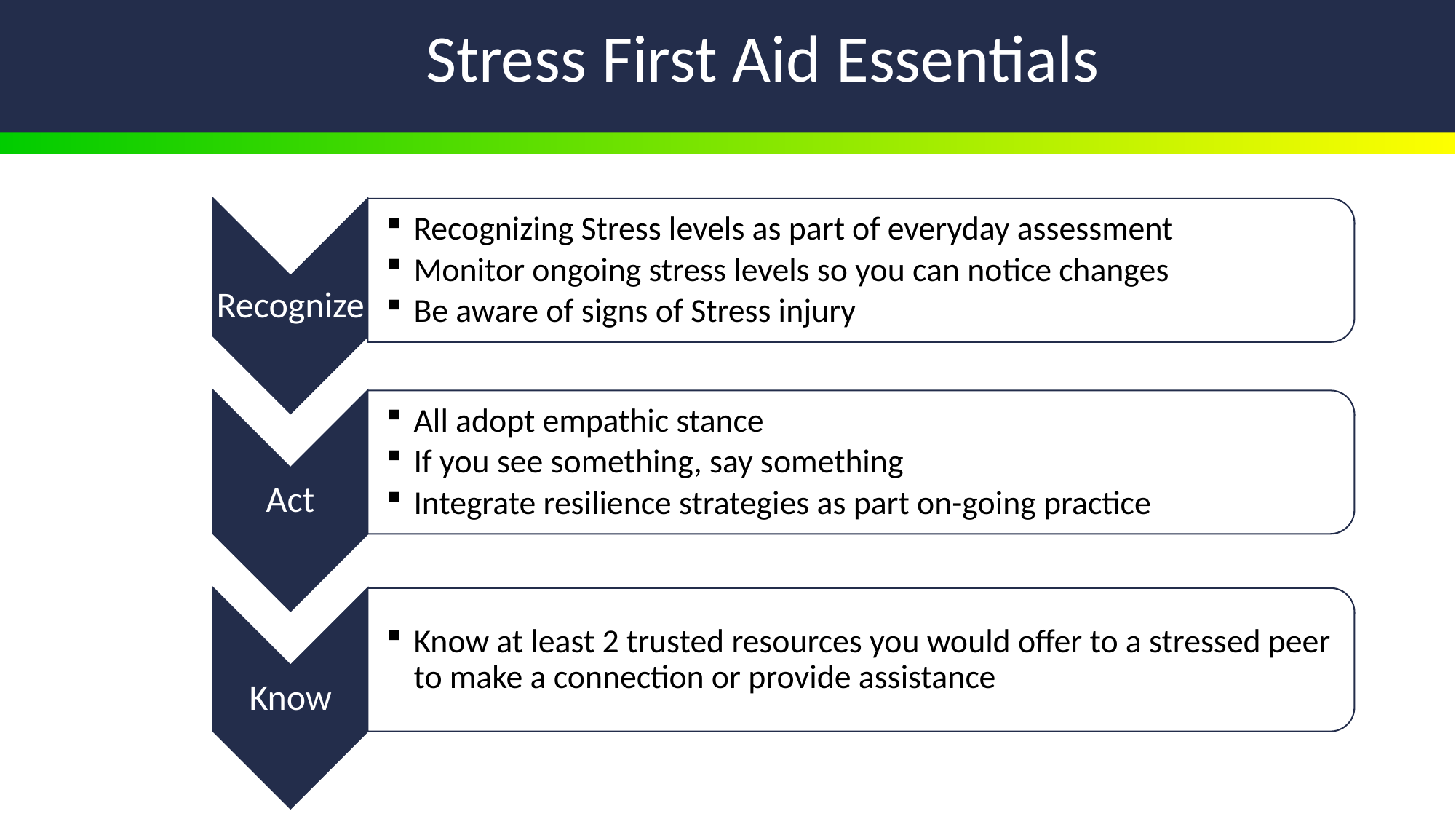

# Stress First Aid Essentials
Recognize
Recognizing Stress levels as part of everyday assessment
Monitor ongoing stress levels so you can notice changes
Be aware of signs of Stress injury
Act
All adopt empathic stance
If you see something, say something
Integrate resilience strategies as part on-going practice
Know
Know at least 2 trusted resources you would offer to a stressed peer to make a connection or provide assistance